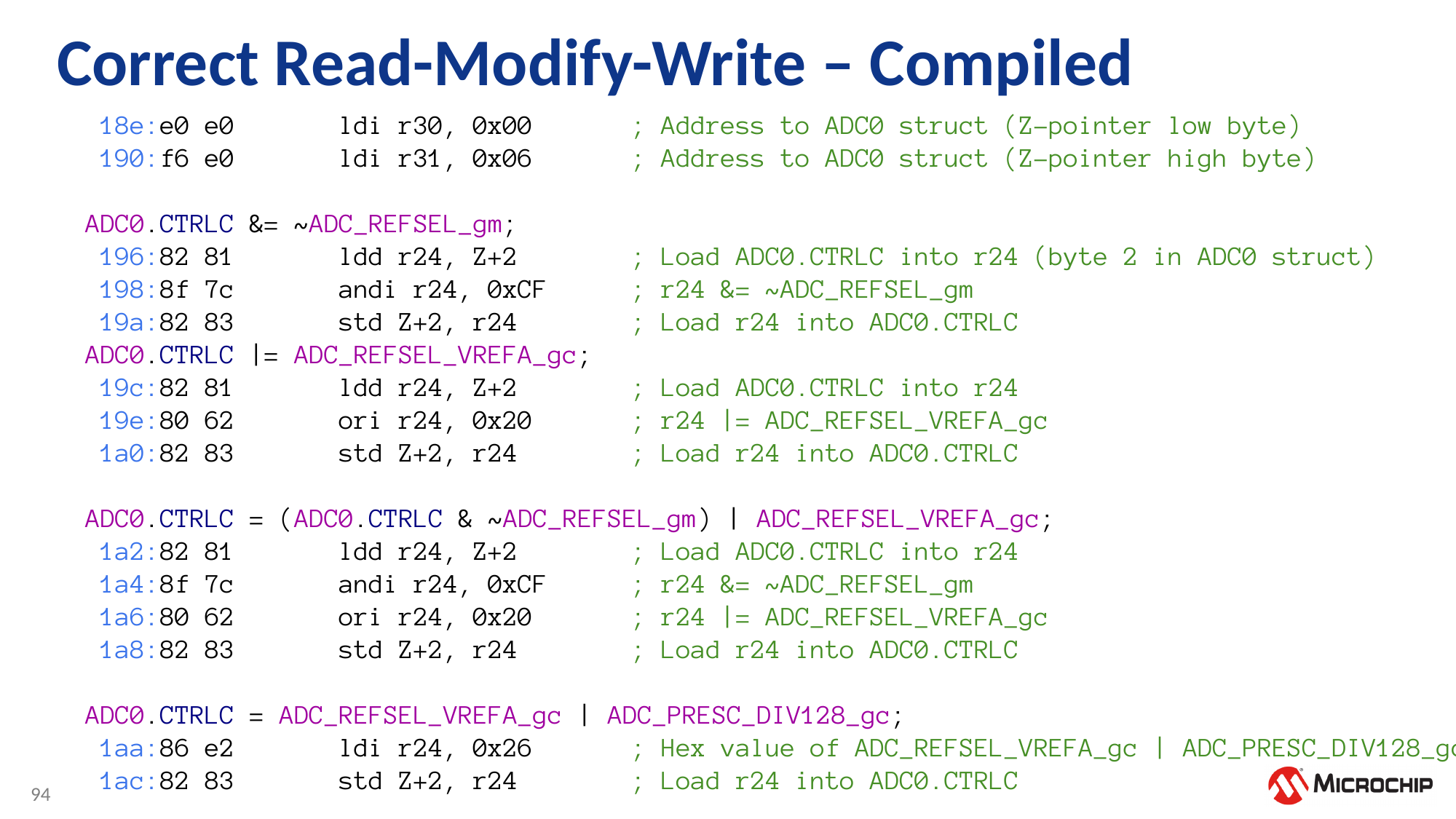

# Correct Read-Modify-Write – Compiled
 18e:e0 e0       ldi r30, 0x00	; Address to ADC0 struct (Z-pointer low byte)
 190:f6 e0       ldi r31, 0x06	; Address to ADC0 struct (Z-pointer high byte)

ADC0.CTRLC &= ~ADC_REFSEL_gm;
 196:82 81       ldd r24, Z+2		; Load ADC0.CTRLC into r24 (byte 2 in ADC0 struct)
 198:8f 7c       andi r24, 0xCF	; r24 &= ~ADC_REFSEL_gm
 19a:82 83       std Z+2, r24		; Load r24 into ADC0.CTRLC
ADC0.CTRLC |= ADC_REFSEL_VREFA_gc;
 19c:82 81       ldd r24, Z+2		; Load ADC0.CTRLC into r24
 19e:80 62       ori r24, 0x20	; r24 |= ADC_REFSEL_VREFA_gc
 1a0:82 83       std Z+2, r24		; Load r24 into ADC0.CTRLC

ADC0.CTRLC = (ADC0.CTRLC & ~ADC_REFSEL_gm) | ADC_REFSEL_VREFA_gc;
 1a2:82 81       ldd r24, Z+2		; Load ADC0.CTRLC into r24
 1a4:8f 7c       andi r24, 0xCF	; r24 &= ~ADC_REFSEL_gm
 1a6:80 62       ori r24, 0x20	; r24 |= ADC_REFSEL_VREFA_gc
 1a8:82 83       std Z+2, r24		; Load r24 into ADC0.CTRLC

ADC0.CTRLC = ADC_REFSEL_VREFA_gc | ADC_PRESC_DIV128_gc;
 1aa:86 e2       ldi r24, 0x26	; Hex value of ADC_REFSEL_VREFA_gc | ADC_PRESC_DIV128_gc
 1ac:82 83       std Z+2, r24		; Load r24 into ADC0.CTRLC